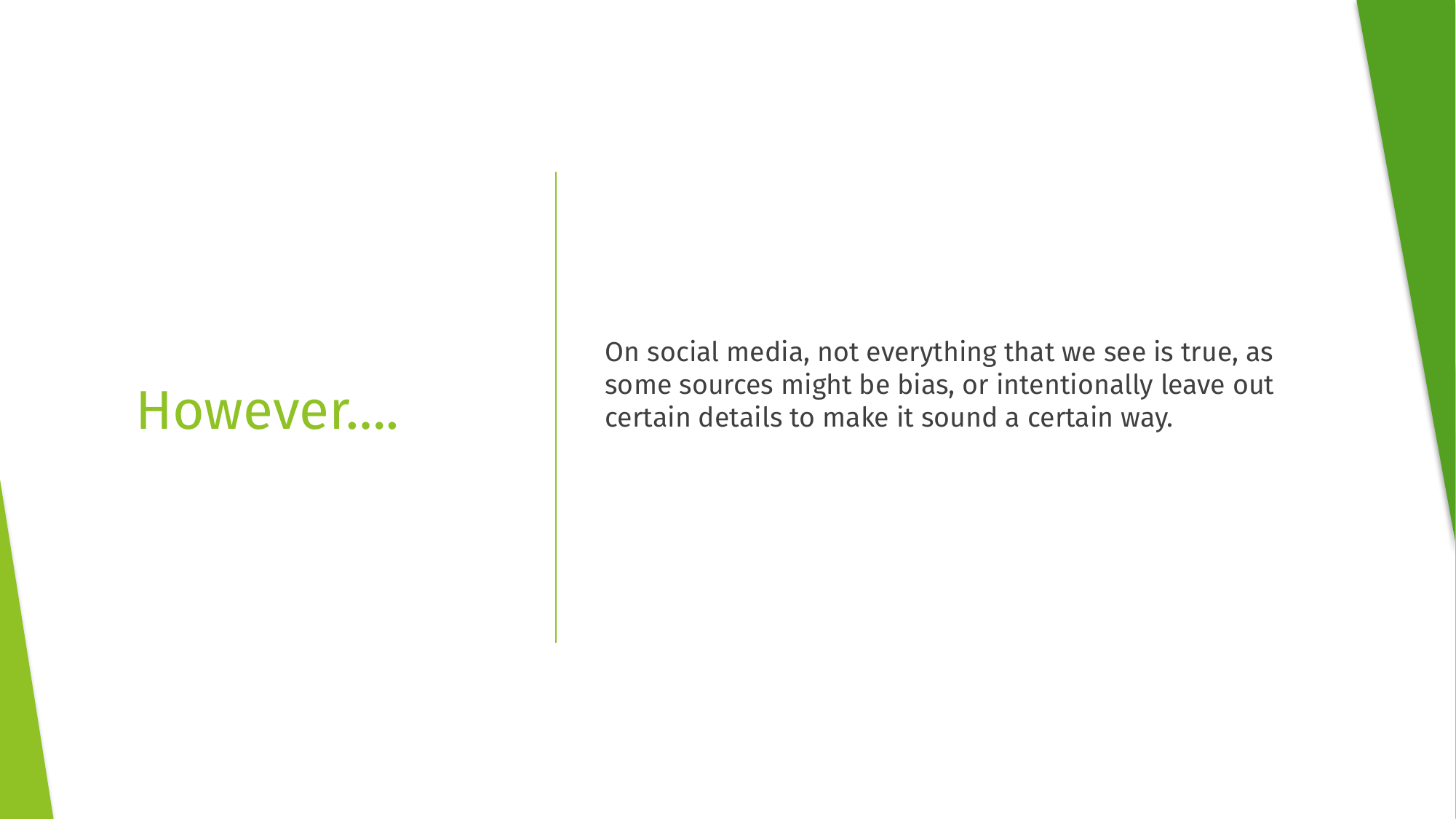

On social media, not everything that we see is true, as some sources might be bias, or intentionally leave out certain details to make it sound a certain way.

# However….